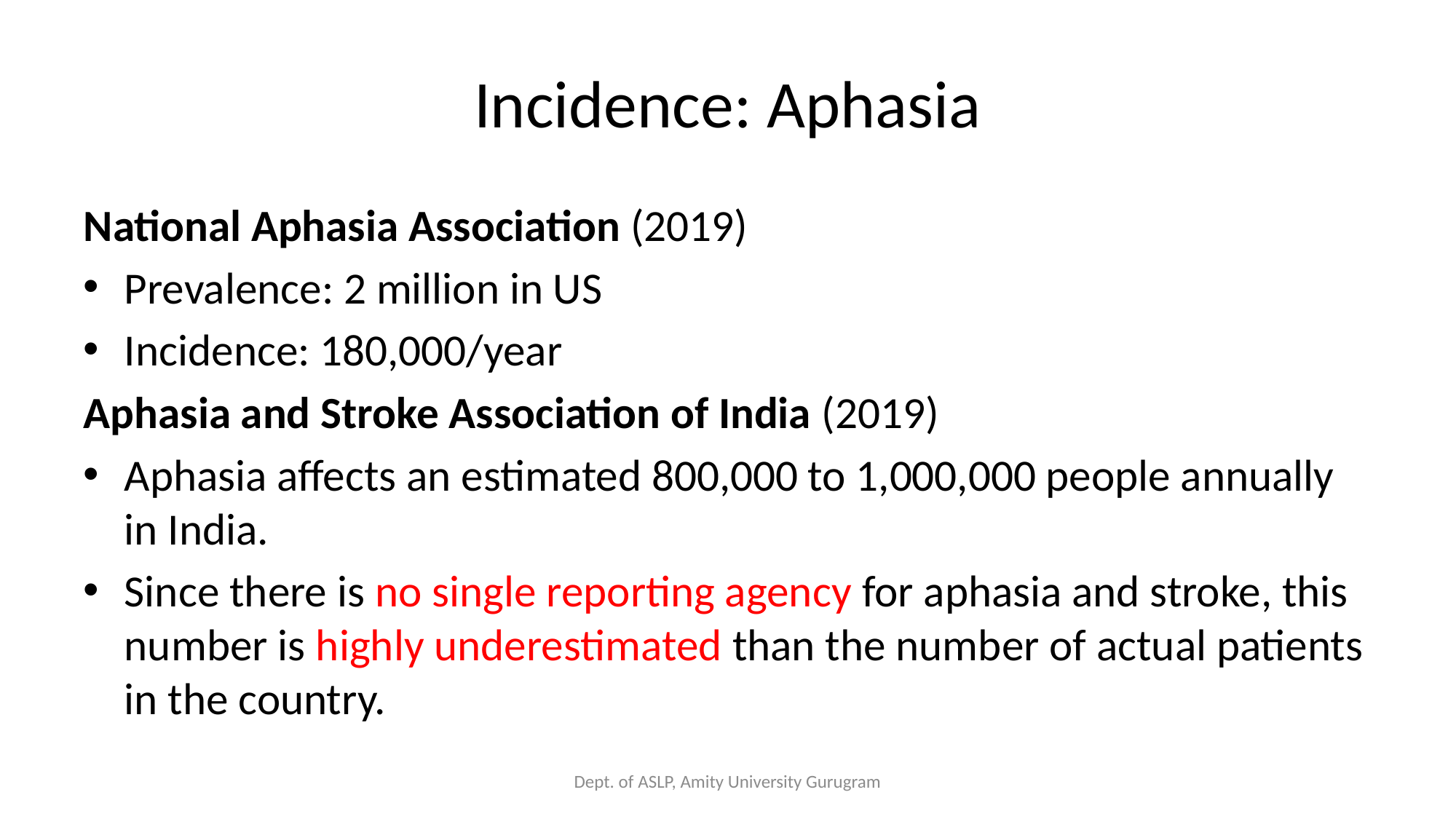

# Incidence: Aphasia
National Aphasia Association (2019)
Prevalence: 2 million in US
Incidence: 180,000/year
Aphasia and Stroke Association of India (2019)
Aphasia affects an estimated 800,000 to 1,000,000 people annually in India.
Since there is no single reporting agency for aphasia and stroke, this number is highly underestimated than the number of actual patients in the country.
Dept. of ASLP, Amity University Gurugram